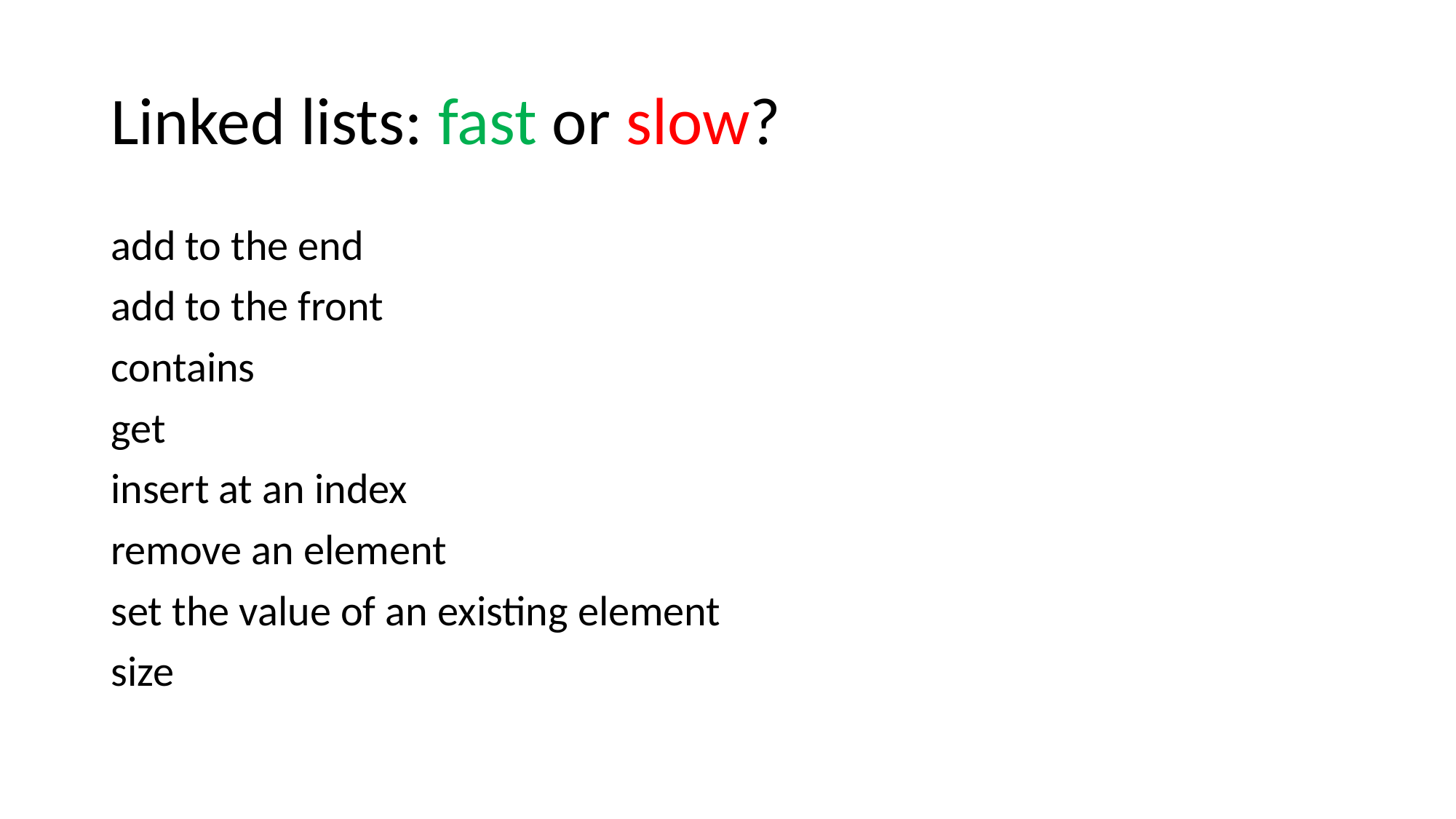

# Linked lists: fast or slow?
add to the end
add to the front
contains
get
insert at an index
remove an element
set the value of an existing element
size